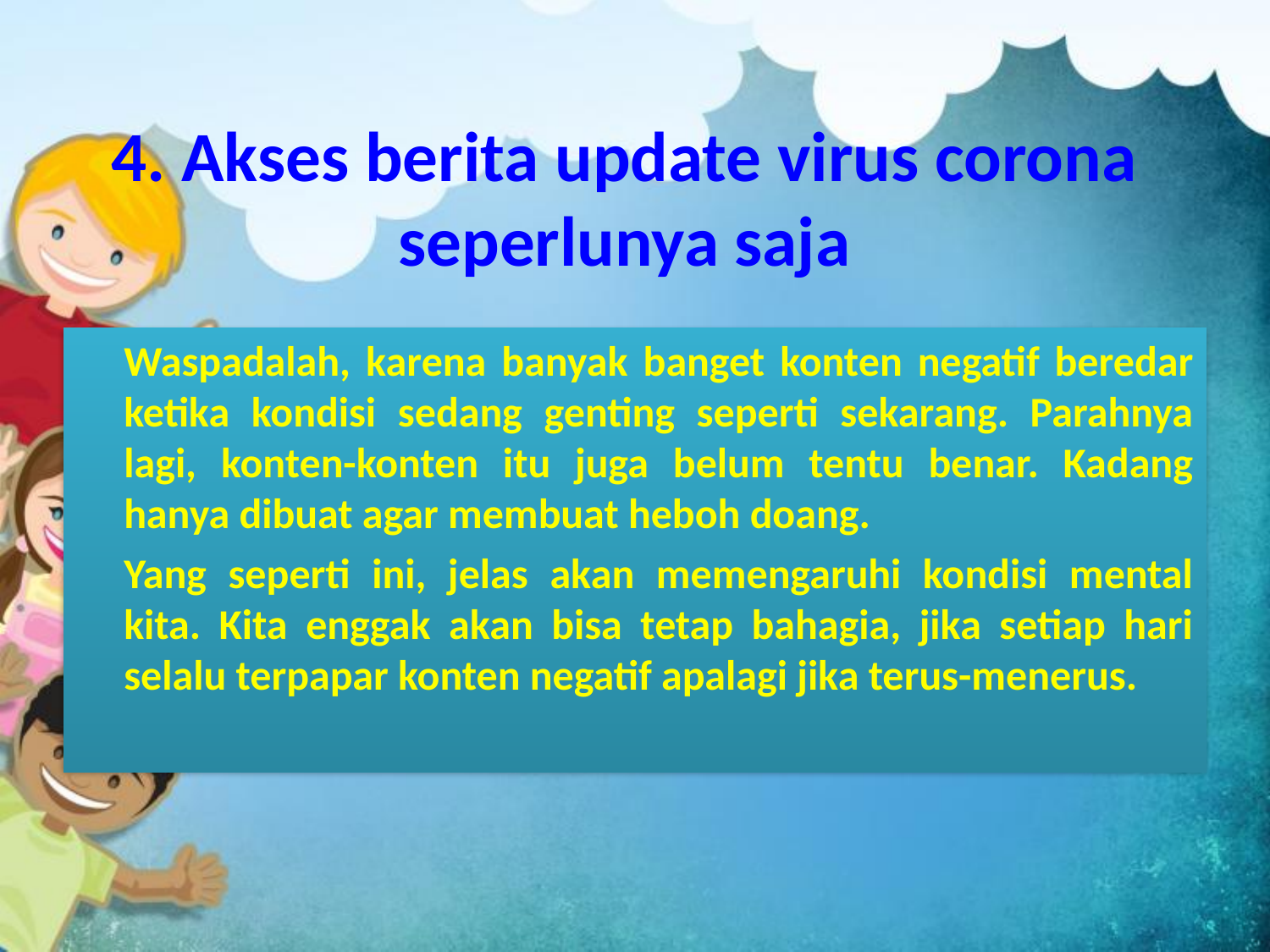

# 4. Akses berita update virus corona seperlunya saja
	Waspadalah, karena banyak banget konten negatif beredar ketika kondisi sedang genting seperti sekarang. Parahnya lagi, konten-konten itu juga belum tentu benar. Kadang hanya dibuat agar membuat heboh doang.
	Yang seperti ini, jelas akan memengaruhi kondisi mental kita. Kita enggak akan bisa tetap bahagia, jika setiap hari selalu terpapar konten negatif apalagi jika terus-menerus.